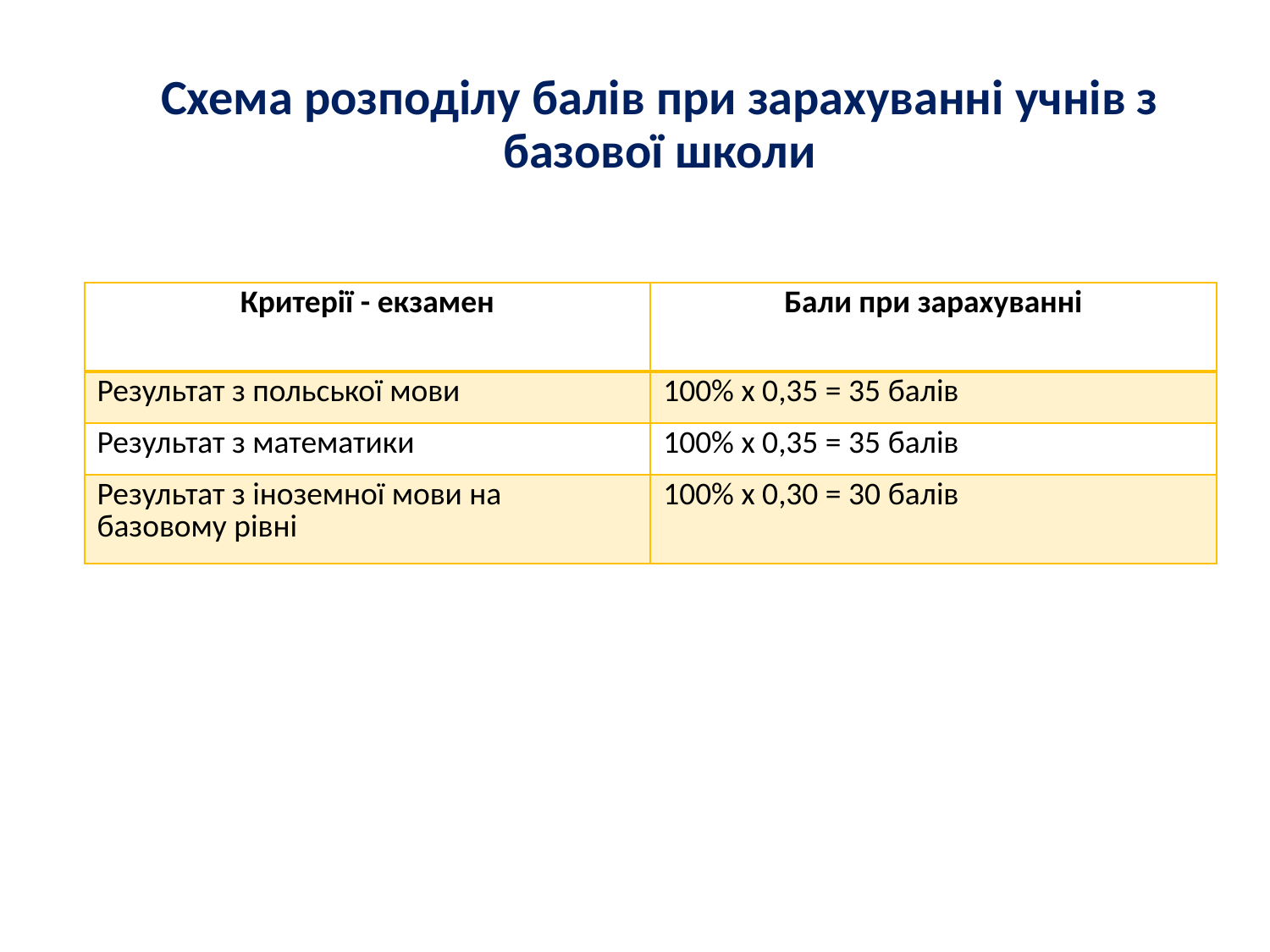

# Схема розподілу балів при зарахуванні учнів з базової школи
| Критерії - екзамен | Бали при зарахуванні |
| --- | --- |
| Результат з польської мови | 100% x 0,35 = 35 балів |
| Результат з математики | 100% x 0,35 = 35 балів |
| Результат з іноземної мови на базовому рівні | 100% x 0,30 = 30 балів |